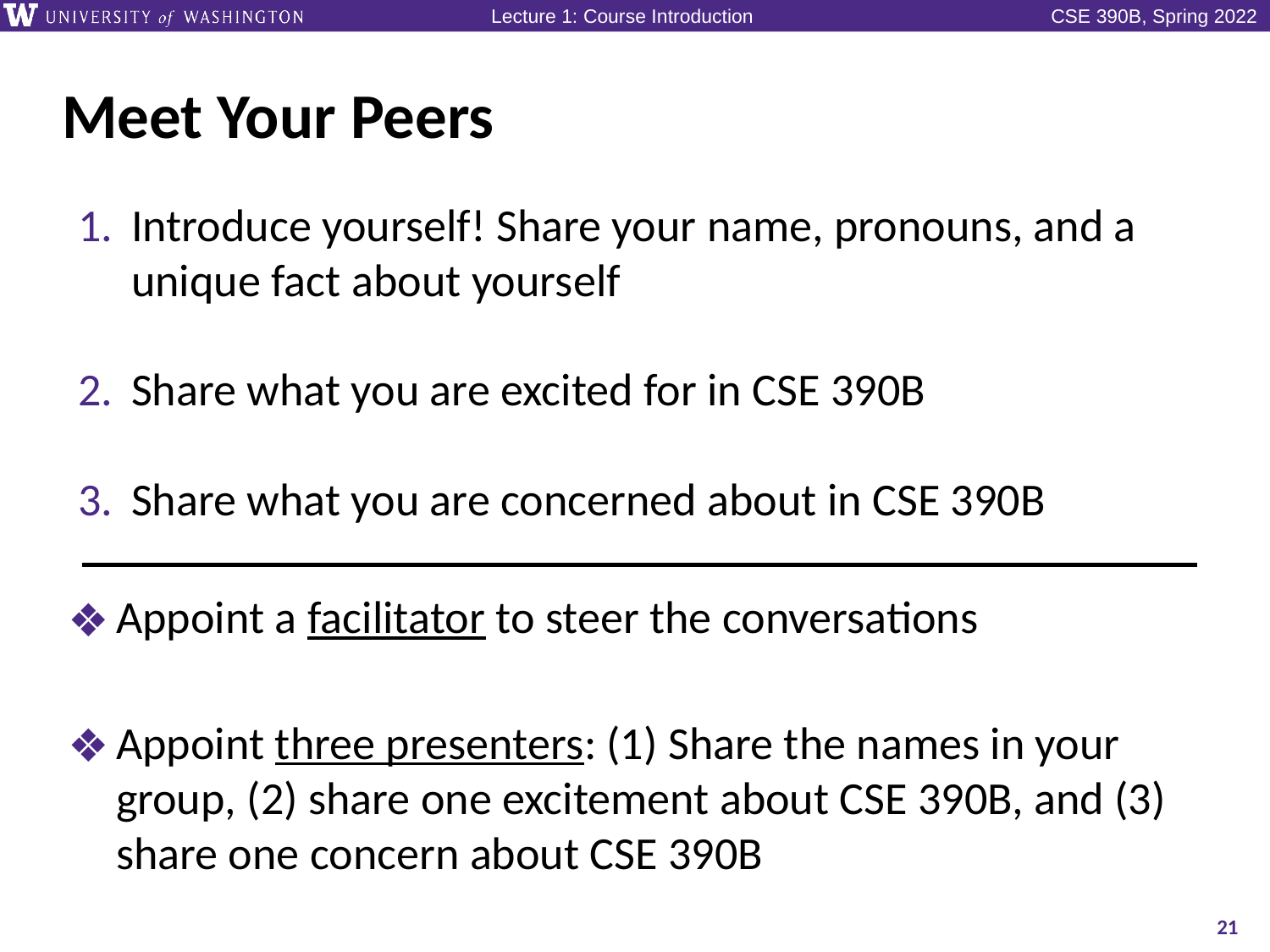

# Meet Your Peers
Introduce yourself! Share your name, pronouns, and a unique fact about yourself
Share what you are excited for in CSE 390B
Share what you are concerned about in CSE 390B

Appoint a facilitator to steer the conversations

Appoint three presenters: (1) Share the names in your group, (2) share one excitement about CSE 390B, and (3) share one concern about CSE 390B
21